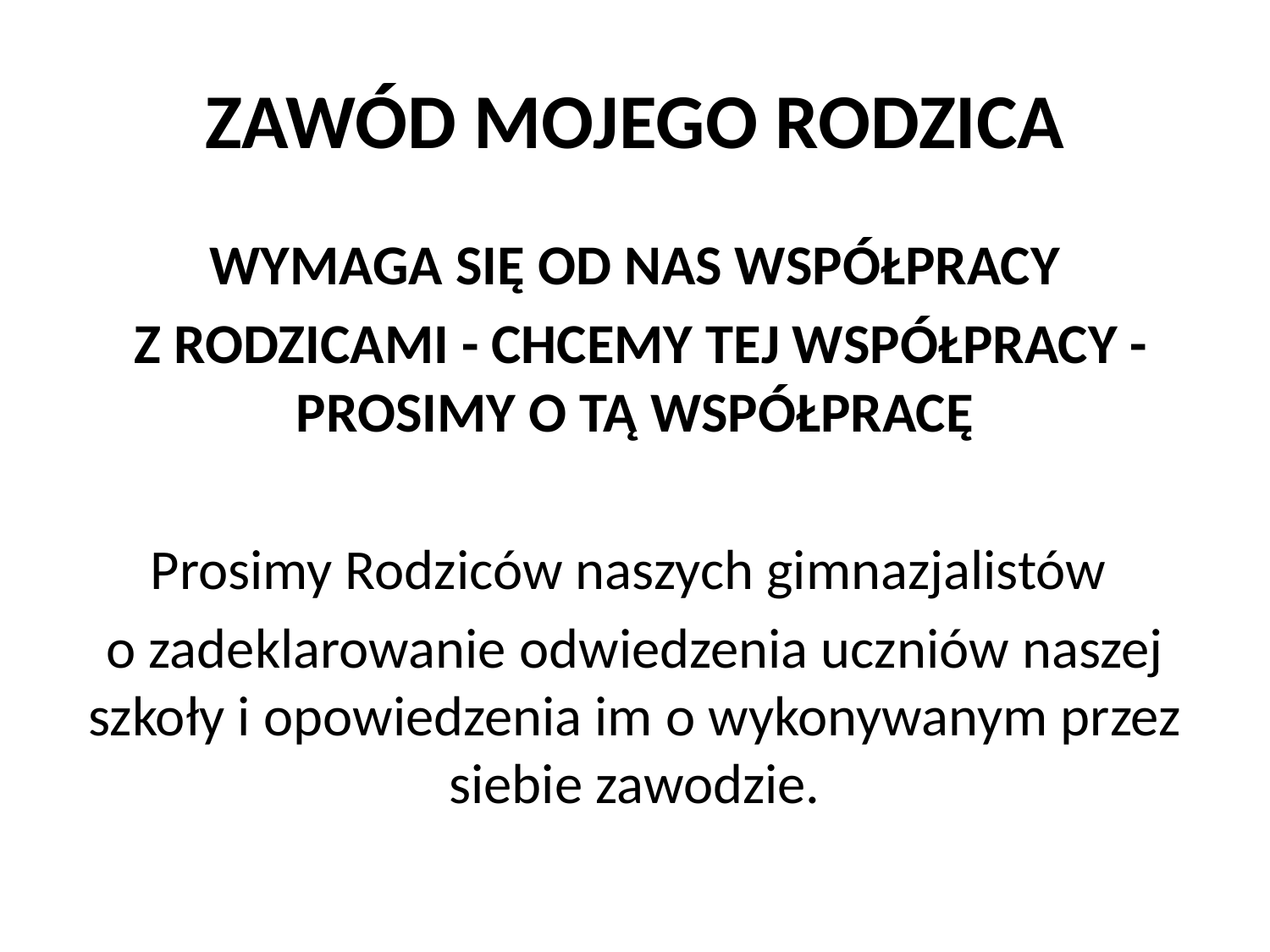

# ZAWÓD MOJEGO RODZICA
WYMAGA SIĘ OD NAS WSPÓŁPRACY
 Z RODZICAMI - CHCEMY TEJ WSPÓŁPRACY -PROSIMY O TĄ WSPÓŁPRACĘ

Prosimy Rodziców naszych gimnazjalistów
o zadeklarowanie odwiedzenia uczniów naszej szkoły i opowiedzenia im o wykonywanym przez siebie zawodzie.